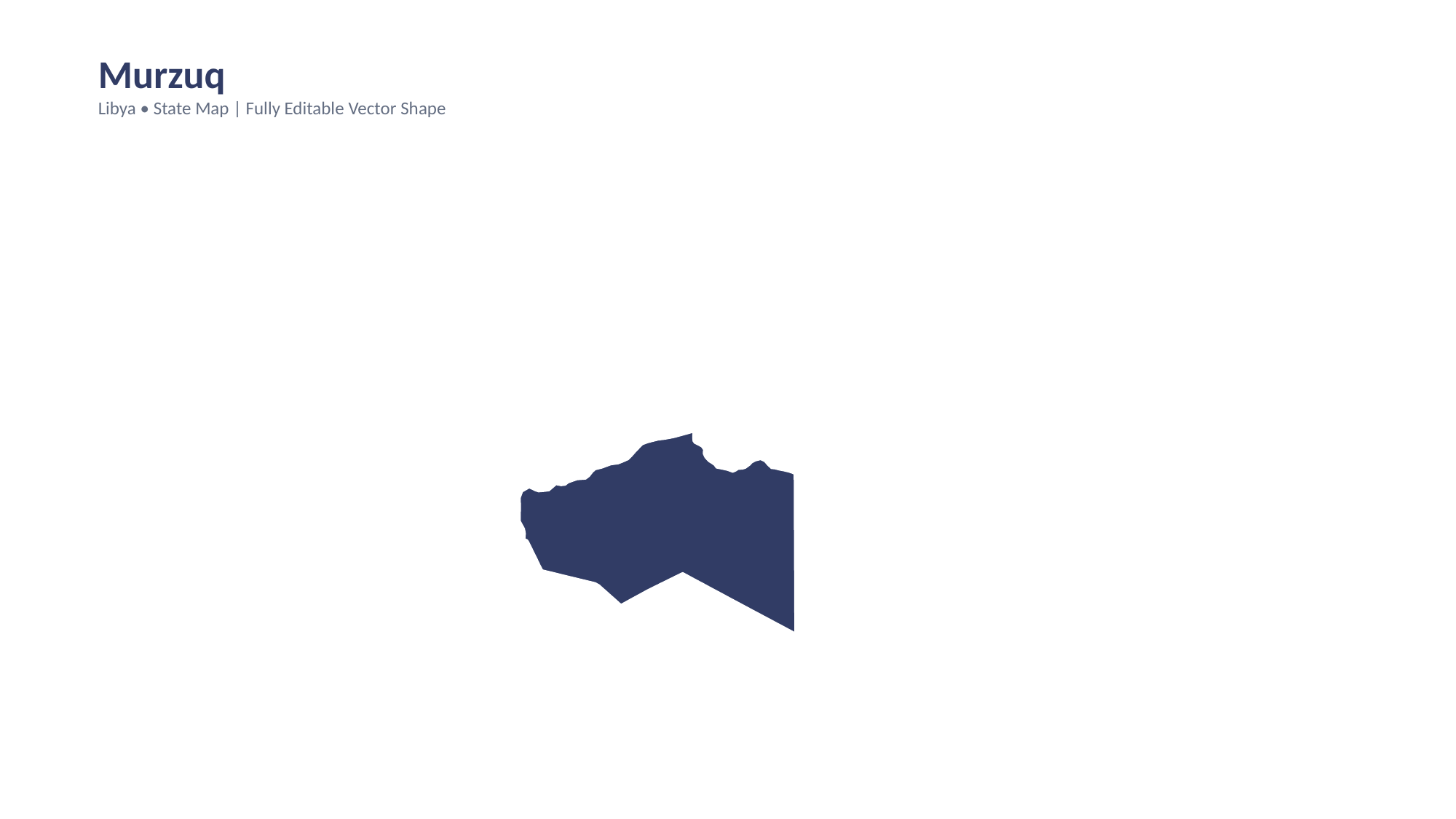

Murzuq
Libya • State Map | Fully Editable Vector Shape